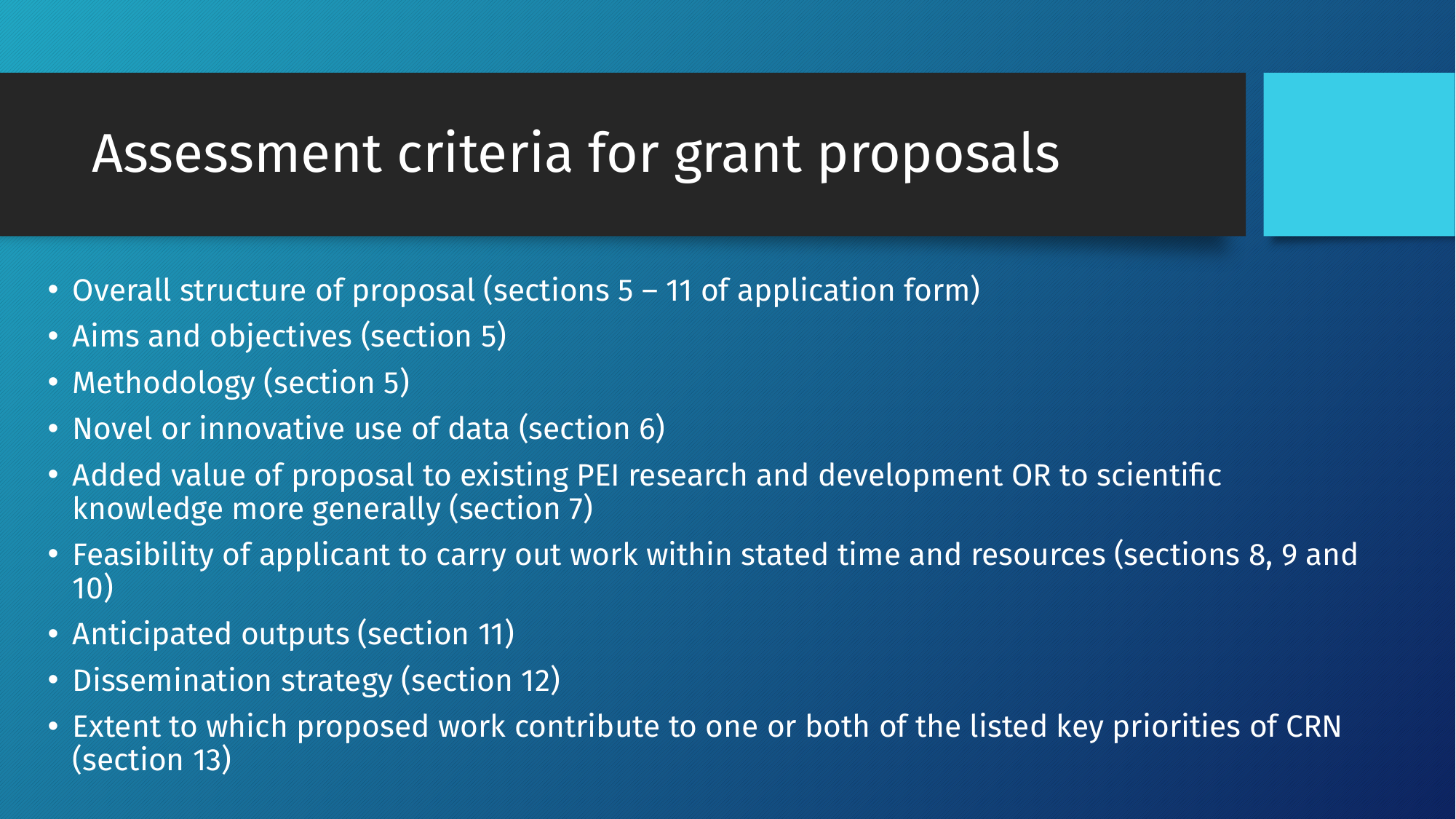

# Assessment criteria for grant proposals
Overall structure of proposal (sections 5 – 11 of application form)
Aims and objectives (section 5)
Methodology (section 5)
Novel or innovative use of data (section 6)
Added value of proposal to existing PEI research and development OR to scientific knowledge more generally (section 7)
Feasibility of applicant to carry out work within stated time and resources (sections 8, 9 and 10)
Anticipated outputs (section 11)
Dissemination strategy (section 12)
Extent to which proposed work contribute to one or both of the listed key priorities of CRN (section 13)